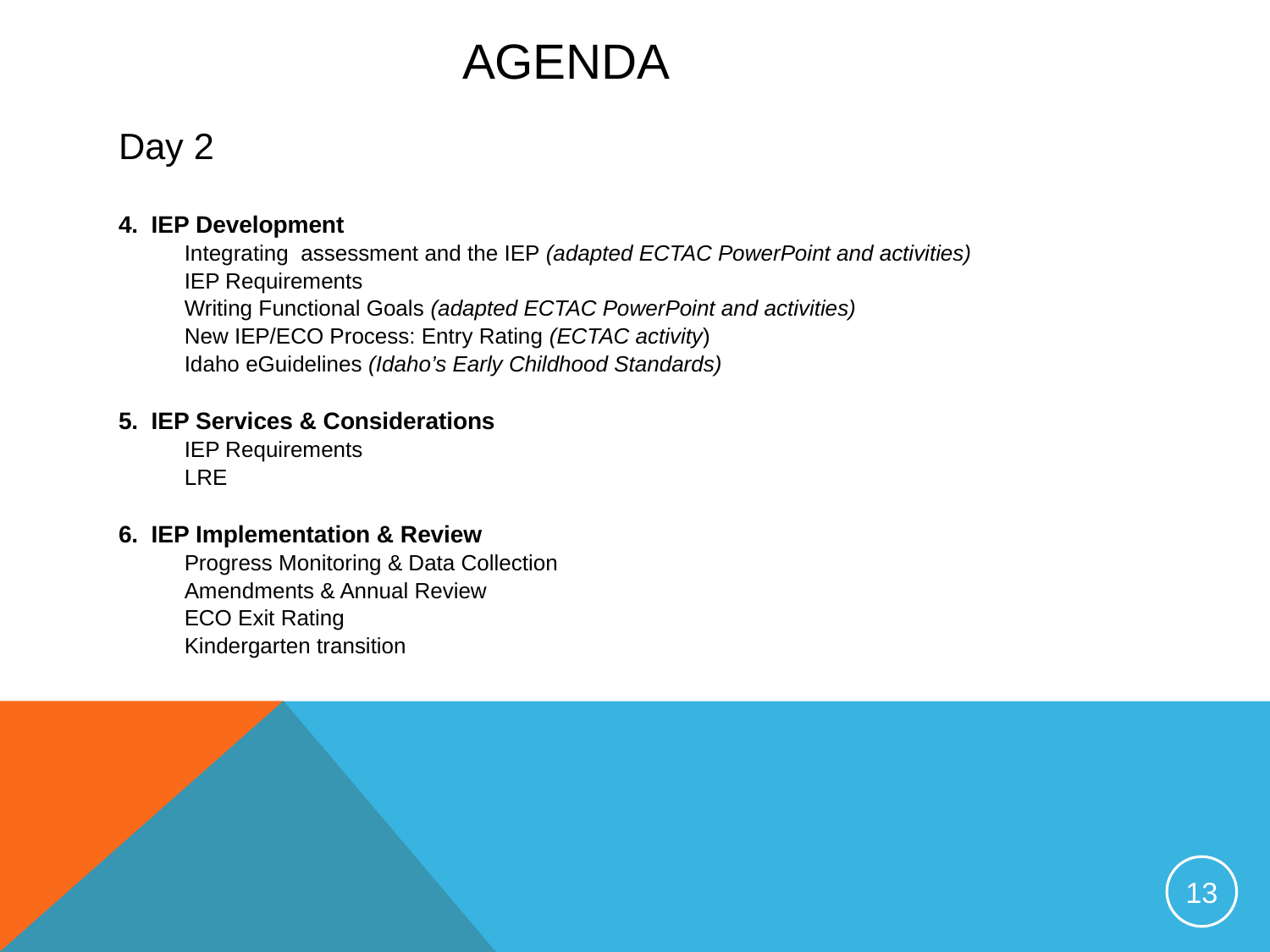

# Agenda
Day 2

4.  IEP Development
Integrating  assessment and the IEP (adapted ECTAC PowerPoint and activities)
IEP Requirements
Writing Functional Goals (adapted ECTAC PowerPoint and activities)
New IEP/ECO Process: Entry Rating (ECTAC activity)
Idaho eGuidelines (Idaho’s Early Childhood Standards)

5.  IEP Services & Considerations
IEP Requirements
LRE

6.  IEP Implementation & Review
Progress Monitoring & Data Collection
Amendments & Annual Review
ECO Exit Rating
Kindergarten transition
13